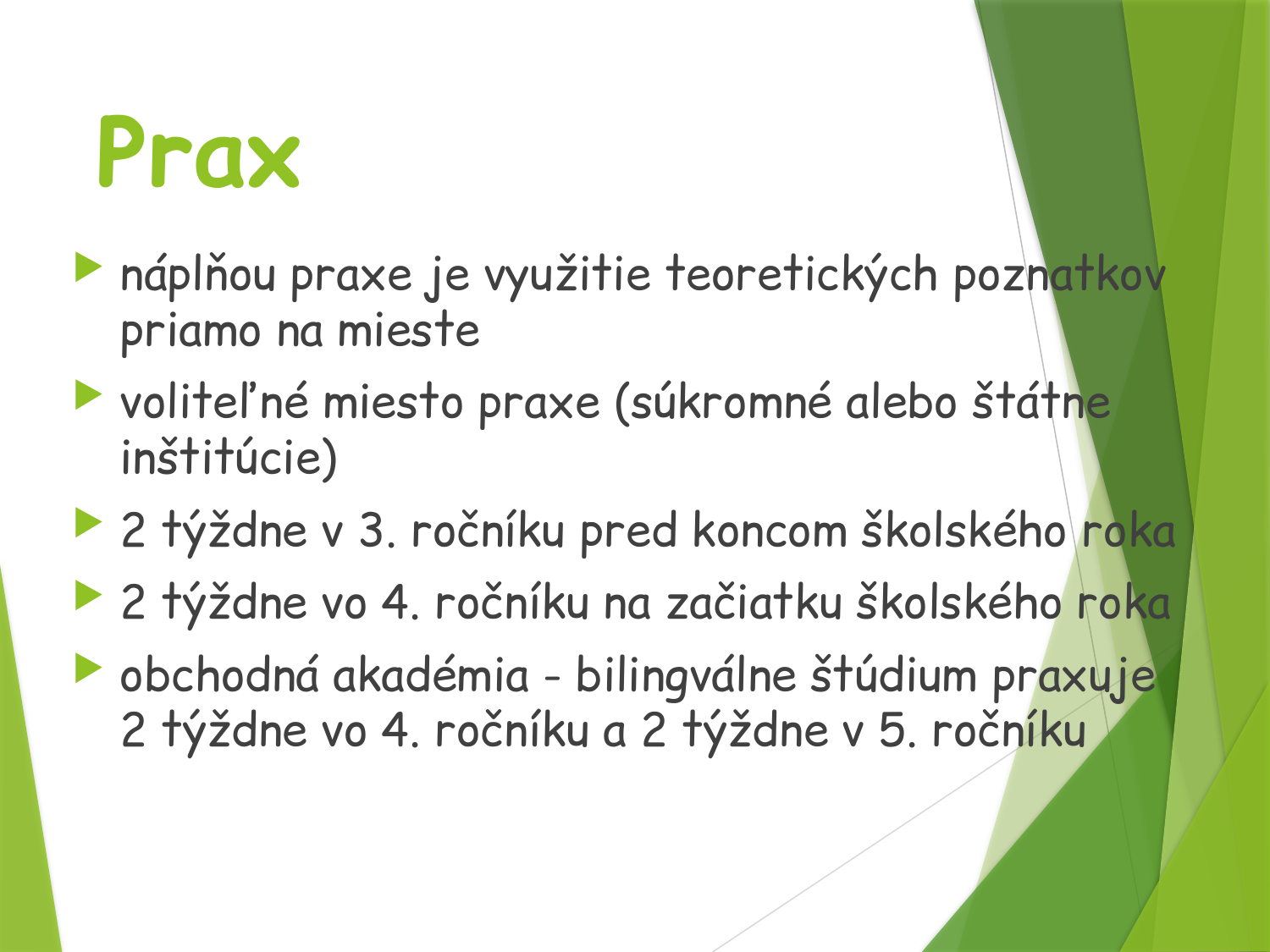

# Prax
náplňou praxe je využitie teoretických poznatkov priamo na mieste
voliteľné miesto praxe (súkromné alebo štátne inštitúcie)
2 týždne v 3. ročníku pred koncom školského roka
2 týždne vo 4. ročníku na začiatku školského roka
obchodná akadémia - bilingválne štúdium praxuje 2 týždne vo 4. ročníku a 2 týždne v 5. ročníku